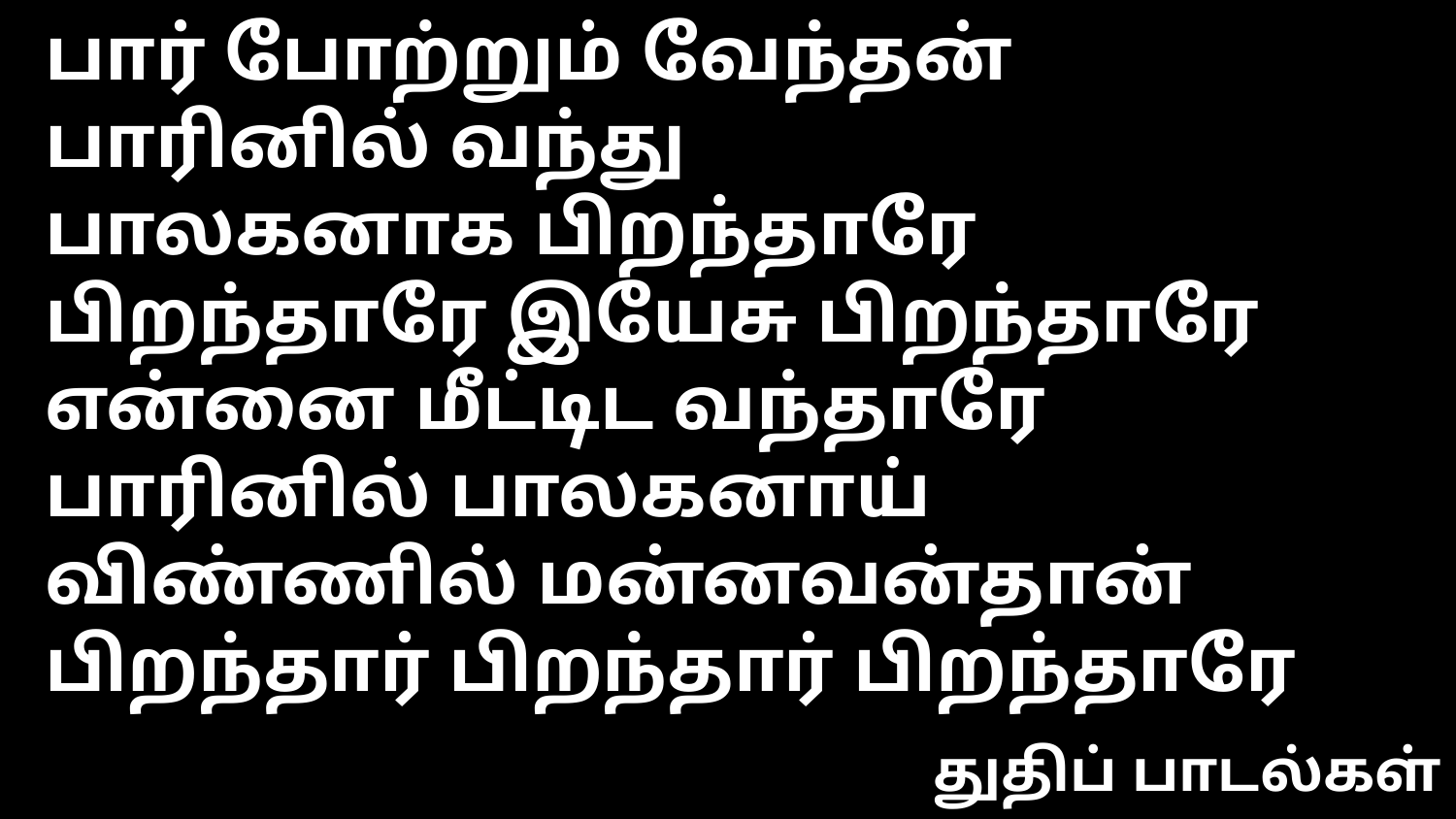

பார் போற்றும் வேந்தன் பாரினில் வந்து
பாலகனாக பிறந்தாரே
பிறந்தாரே இயேசு பிறந்தாரே
என்னை மீட்டிட வந்தாரே
பாரினில் பாலகனாய்
விண்ணில் மன்னவன்தான்
பிறந்தார் பிறந்தார் பிறந்தாரே

துதிப் பாடல்கள்